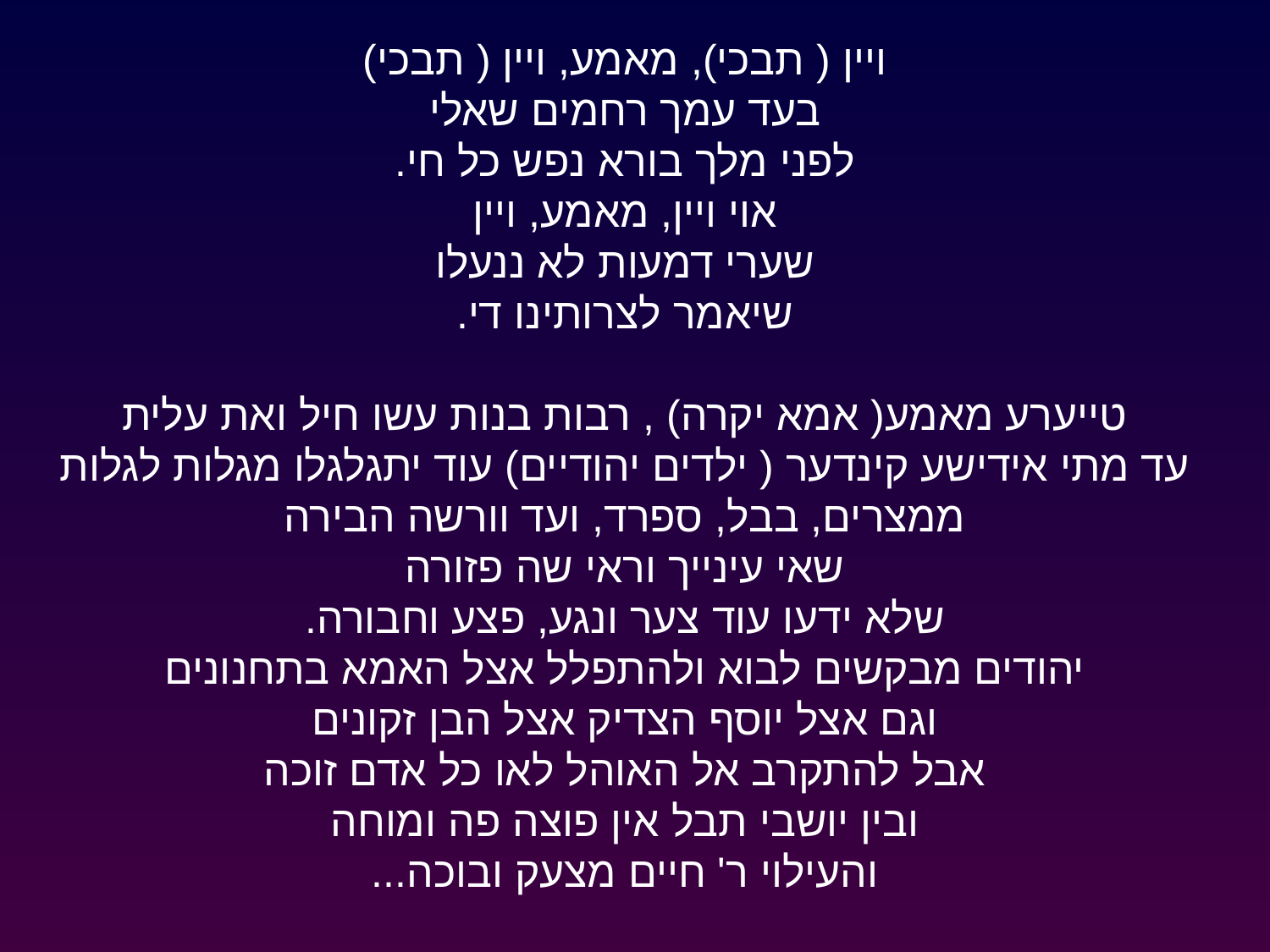

ויין ( תבכי), מאמע, ויין ( תבכי)
בעד עמך רחמים שאלי
לפני מלך בורא נפש כל חי.
אוי ויין, מאמע, ויין
שערי דמעות לא ננעלו
שיאמר לצרותינו די.
טייערע מאמע( אמא יקרה) , רבות בנות עשו חיל ואת עלית
עד מתי אידישע קינדער ( ילדים יהודיים) עוד יתגלגלו מגלות לגלות
ממצרים, בבל, ספרד, ועד וורשה הבירה
שאי עינייך וראי שה פזורה
שלא ידעו עוד צער ונגע, פצע וחבורה.
יהודים מבקשים לבוא ולהתפלל אצל האמא בתחנונים
וגם אצל יוסף הצדיק אצל הבן זקונים
אבל להתקרב אל האוהל לאו כל אדם זוכה
ובין יושבי תבל אין פוצה פה ומוחה
והעילוי ר' חיים מצעק ובוכה...